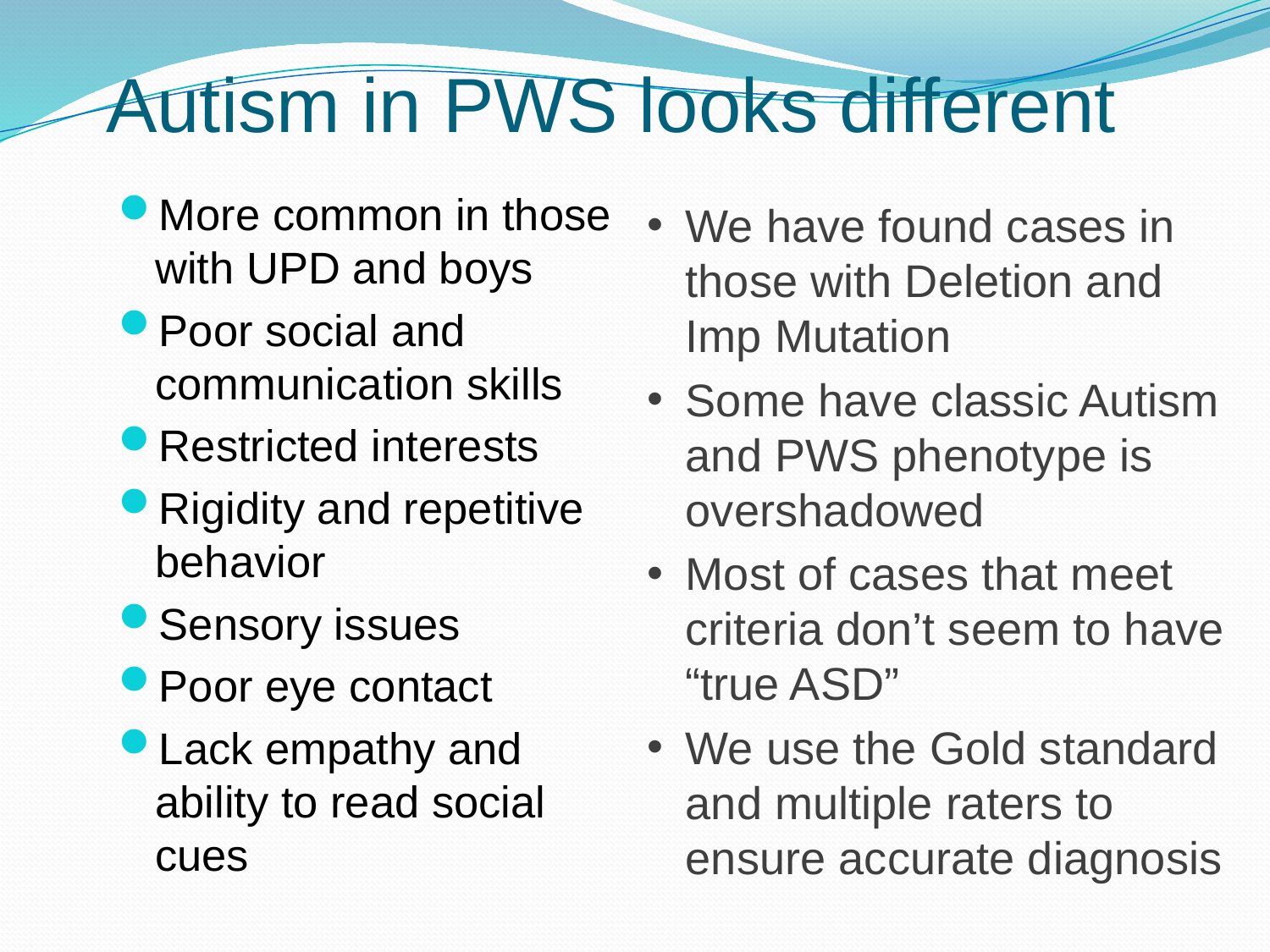

# Autism in PWS looks different
More common in those with UPD and boys
Poor social and communication skills
Restricted interests
Rigidity and repetitive behavior
Sensory issues
Poor eye contact
Lack empathy and ability to read social cues

We have found cases in those with Deletion and Imp Mutation
Some have classic Autism and PWS phenotype is overshadowed
Most of cases that meet criteria don’t seem to have “true ASD”
We use the Gold standard and multiple raters to ensure accurate diagnosis